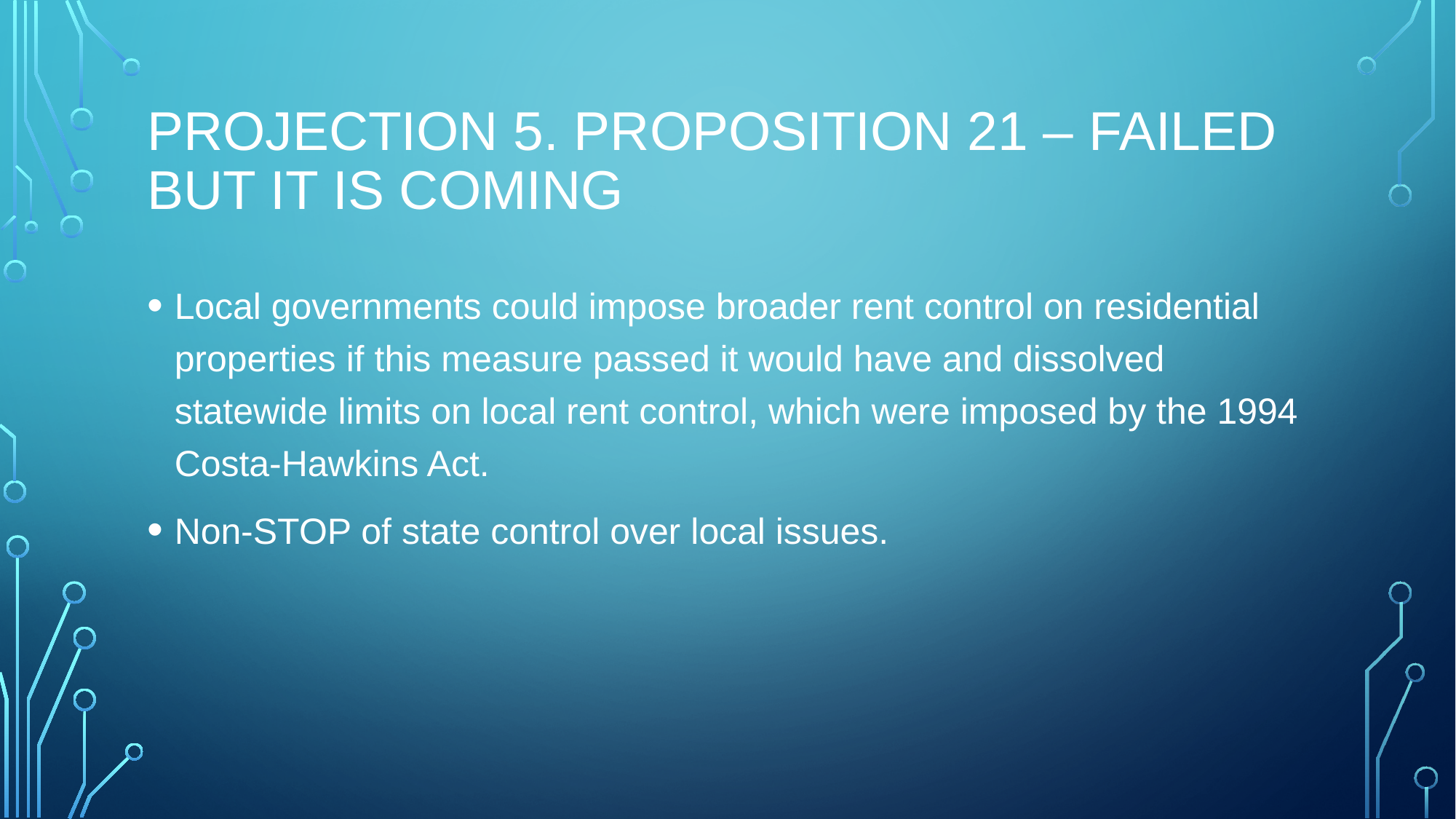

# Projection 5. Proposition 21 – failed but it is coming
Local governments could impose broader rent control on residential properties if this measure passed it would have and dissolved statewide limits on local rent control, which were imposed by the 1994 Costa-Hawkins Act.
Non-STOP of state control over local issues.